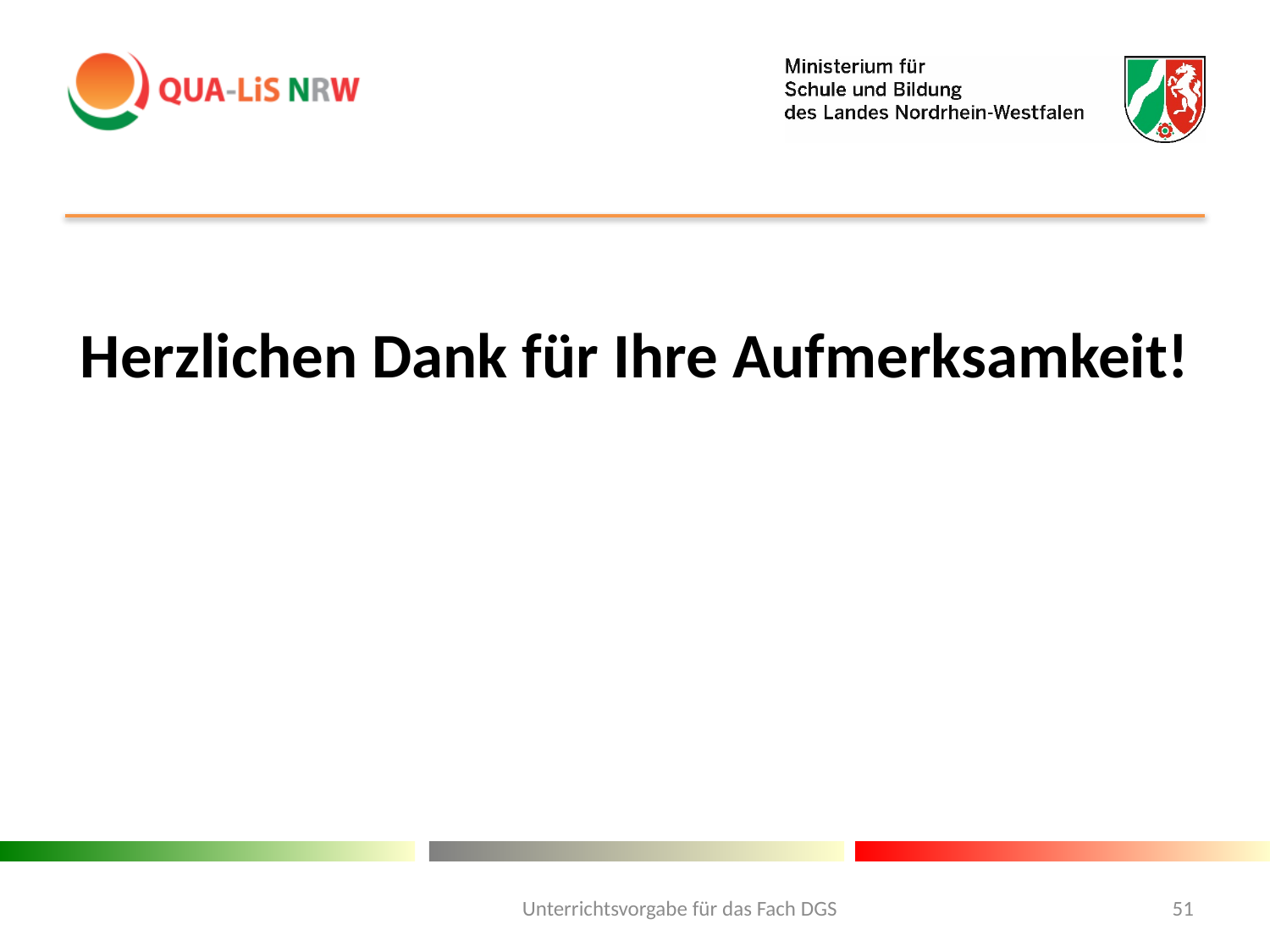

#

Herzlichen Dank für Ihre Aufmerksamkeit!

Unterrichtsvorgabe für das Fach DGS
51